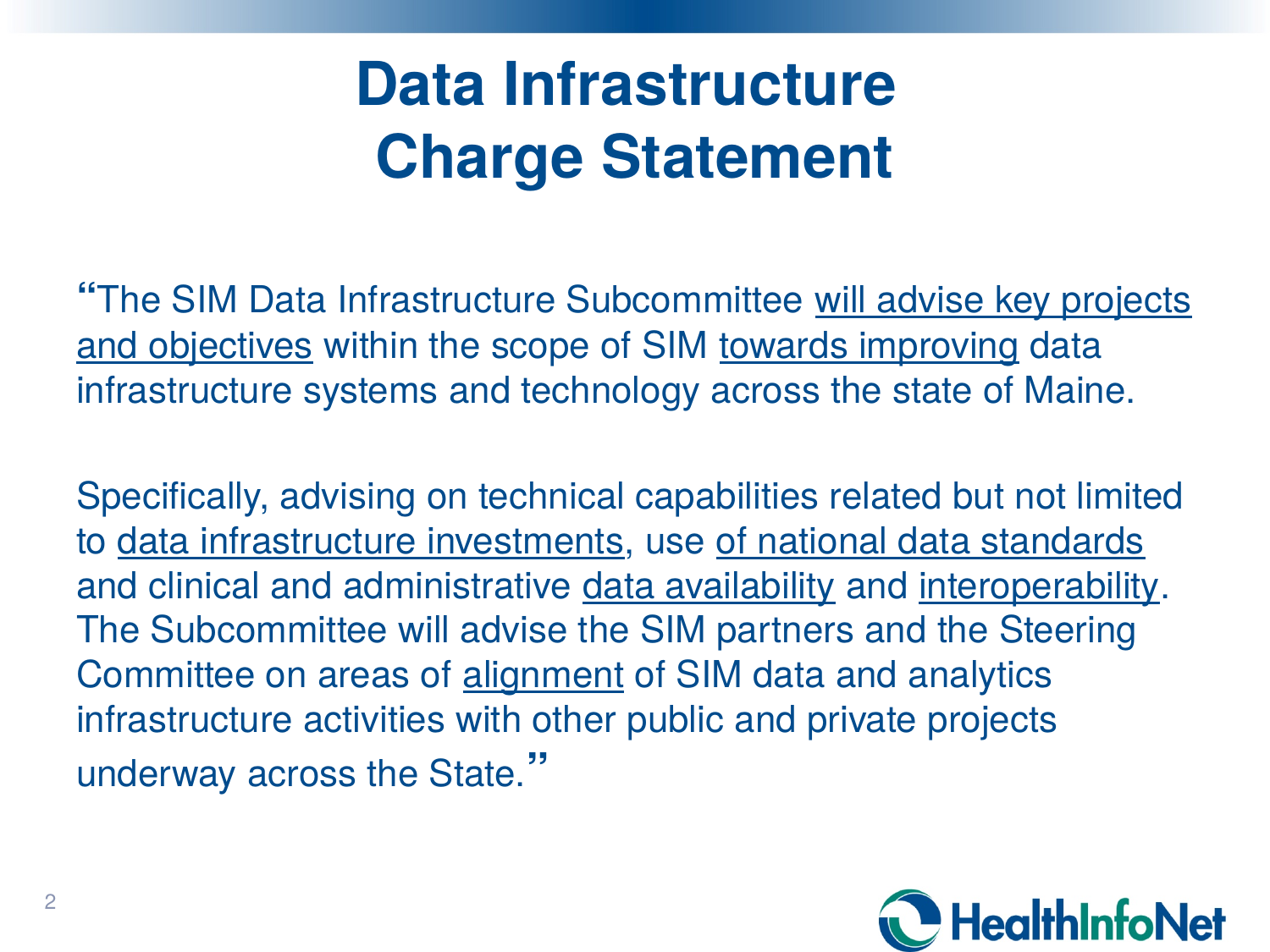

# Data Infrastructure Charge Statement

“The SIM Data Infrastructure Subcommittee will advise key projects and objectives within the scope of SIM towards improving data infrastructure systems and technology across the state of Maine.

Specifically, advising on technical capabilities related but not limited to data infrastructure investments, use of national data standards and clinical and administrative data availability and interoperability. The Subcommittee will advise the SIM partners and the Steering Committee on areas of alignment of SIM data and analytics infrastructure activities with other public and private projects underway across the State.”

2